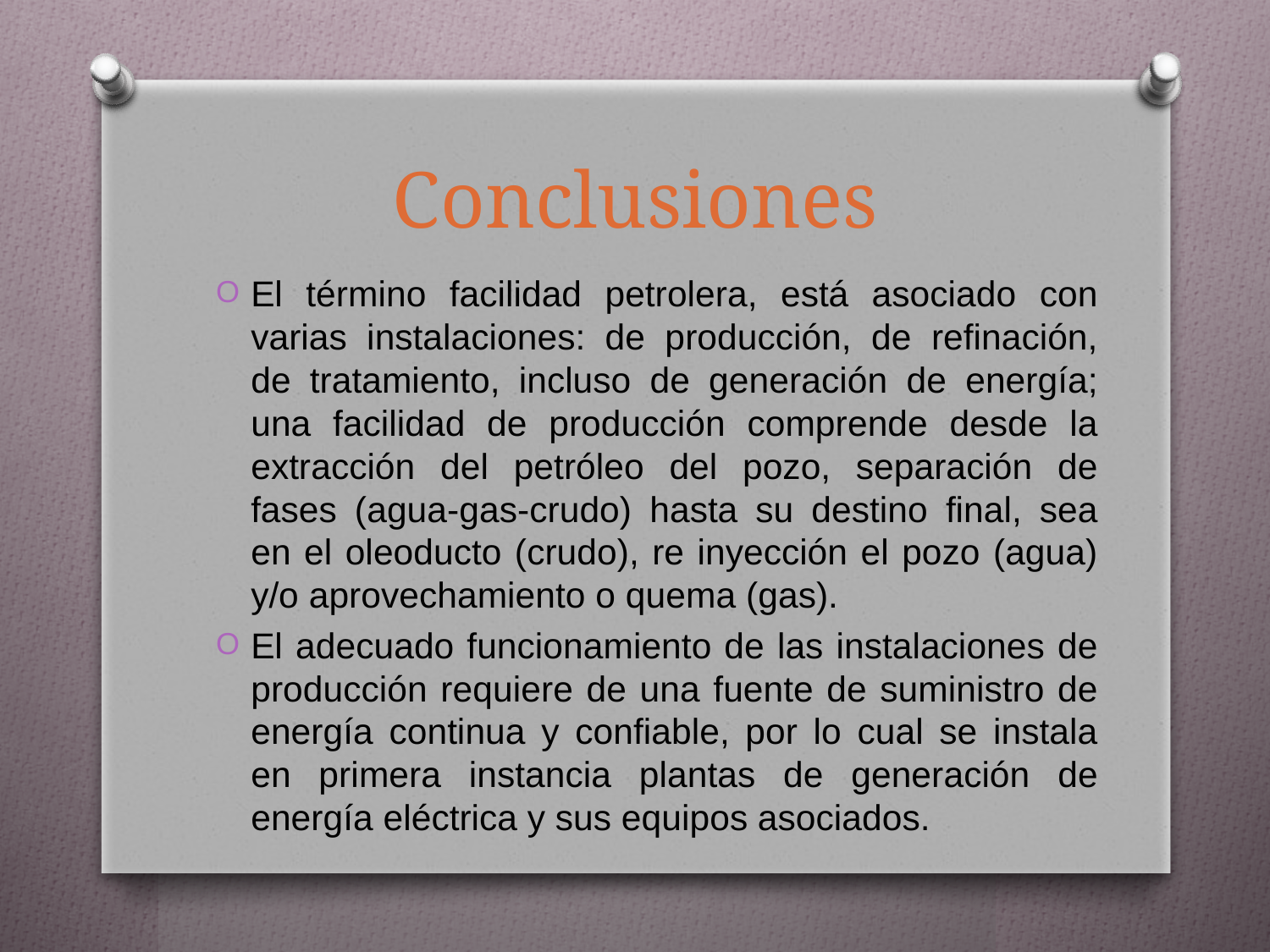

# Conclusiones
El término facilidad petrolera, está asociado con varias instalaciones: de producción, de refinación, de tratamiento, incluso de generación de energía; una facilidad de producción comprende desde la extracción del petróleo del pozo, separación de fases (agua-gas-crudo) hasta su destino final, sea en el oleoducto (crudo), re inyección el pozo (agua) y/o aprovechamiento o quema (gas).
El adecuado funcionamiento de las instalaciones de producción requiere de una fuente de suministro de energía continua y confiable, por lo cual se instala en primera instancia plantas de generación de energía eléctrica y sus equipos asociados.